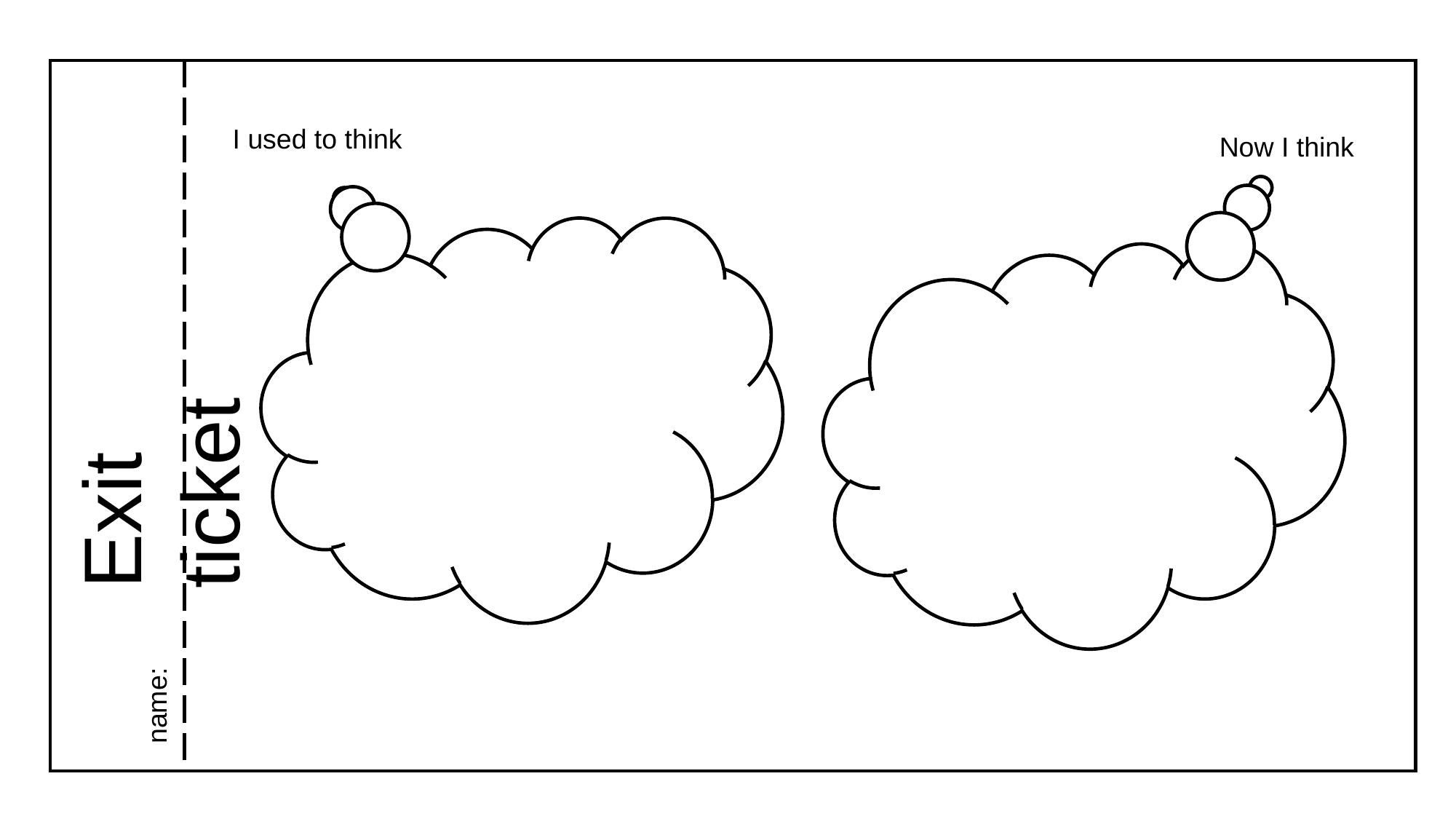

Exit ticket
name:
I used to think
Now I think